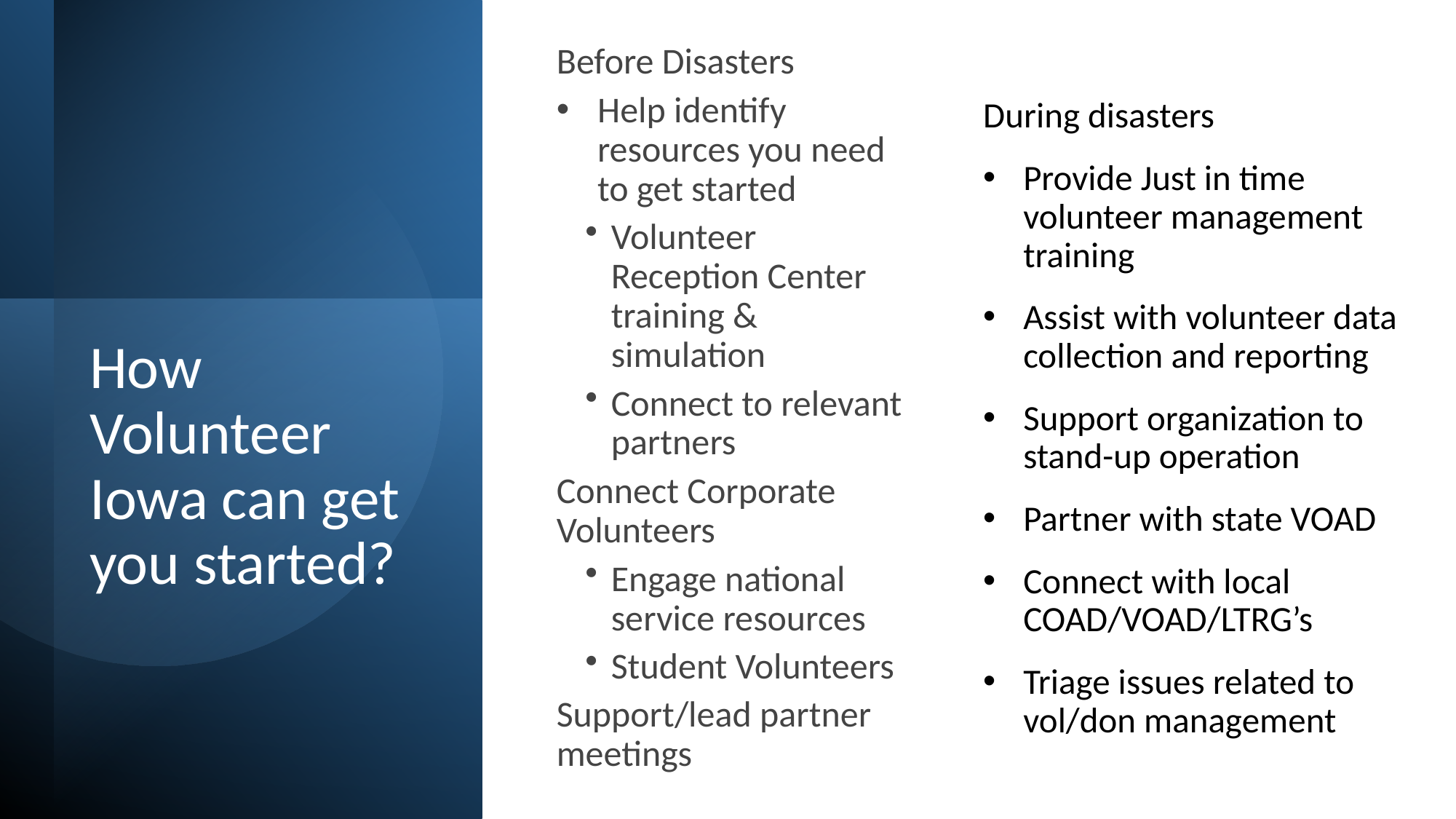

Before Disasters
Help identify resources you need to get started​
Volunteer Reception Center training & simulation​
Connect to relevant partners​
Connect Corporate Volunteers​
Engage national service resources​
Student Volunteers ​
Support/lead partner meetings ​

During disasters​​
Provide Just in time volunteer management training​​
Assist with volunteer data collection and reporting​​
Support organization to stand-up operation ​​
Partner with state VOAD
Connect with local COAD/VOAD/LTRG’s​​
Triage issues related to vol/don management

# How Volunteer Iowa can get you started?